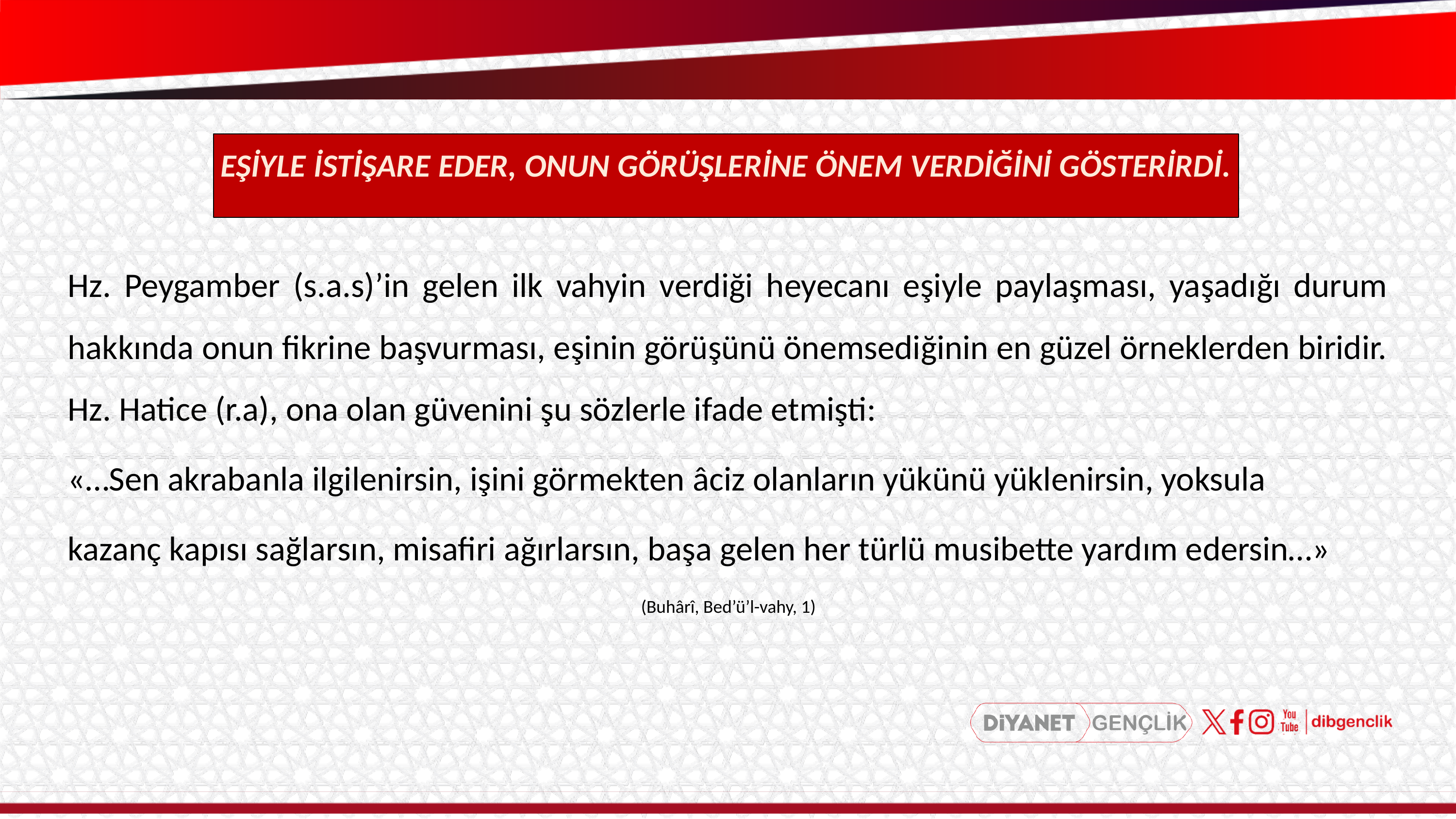

EŞİYLE İSTİŞARE EDER, ONUN GÖRÜŞLERİNE ÖNEM VERDİĞİNİ GÖSTERİRDİ.
Hz. Peygamber (s.a.s)’in gelen ilk vahyin verdiği heyecanı eşiyle paylaşması, yaşadığı durum hakkında onun fikrine başvurması, eşinin görüşünü önemsediğinin en güzel örneklerden biridir. Hz. Hatice (r.a), ona olan güvenini şu sözlerle ifade etmişti:
«…Sen akrabanla ilgilenirsin, işini görmekten âciz olanların yükünü yüklenirsin, yoksula
kazanç kapısı sağlarsın, misafiri ağırlarsın, başa gelen her türlü musibette yardım edersin…»

(Buhârî, Bed’ü’l-vahy, 1)